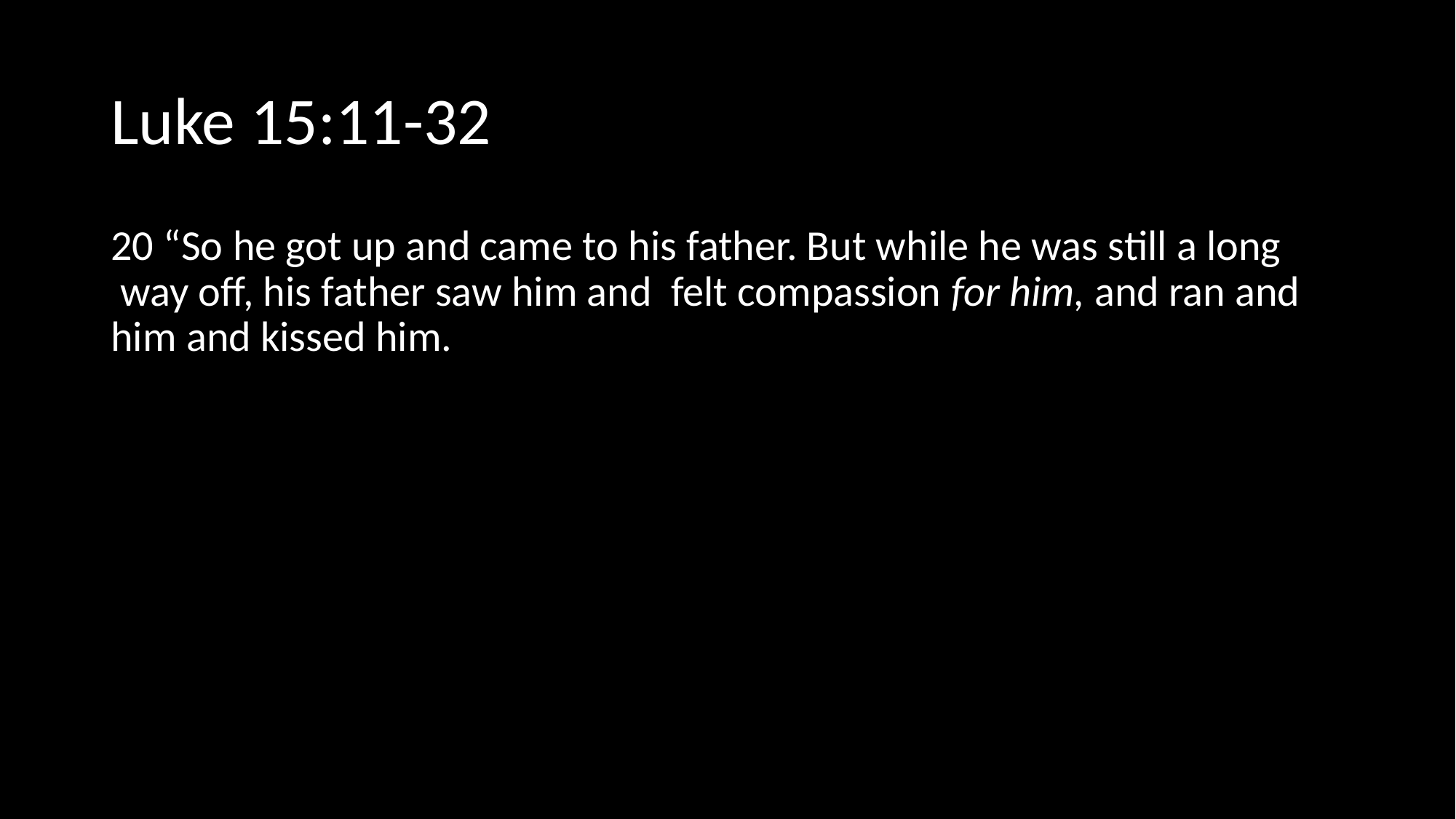

# Luke 15:11-32
20 “So he got up and came to his father. But while he was still a long    way off, his father saw him and  felt compassion for him, and ran and him and kissed him.